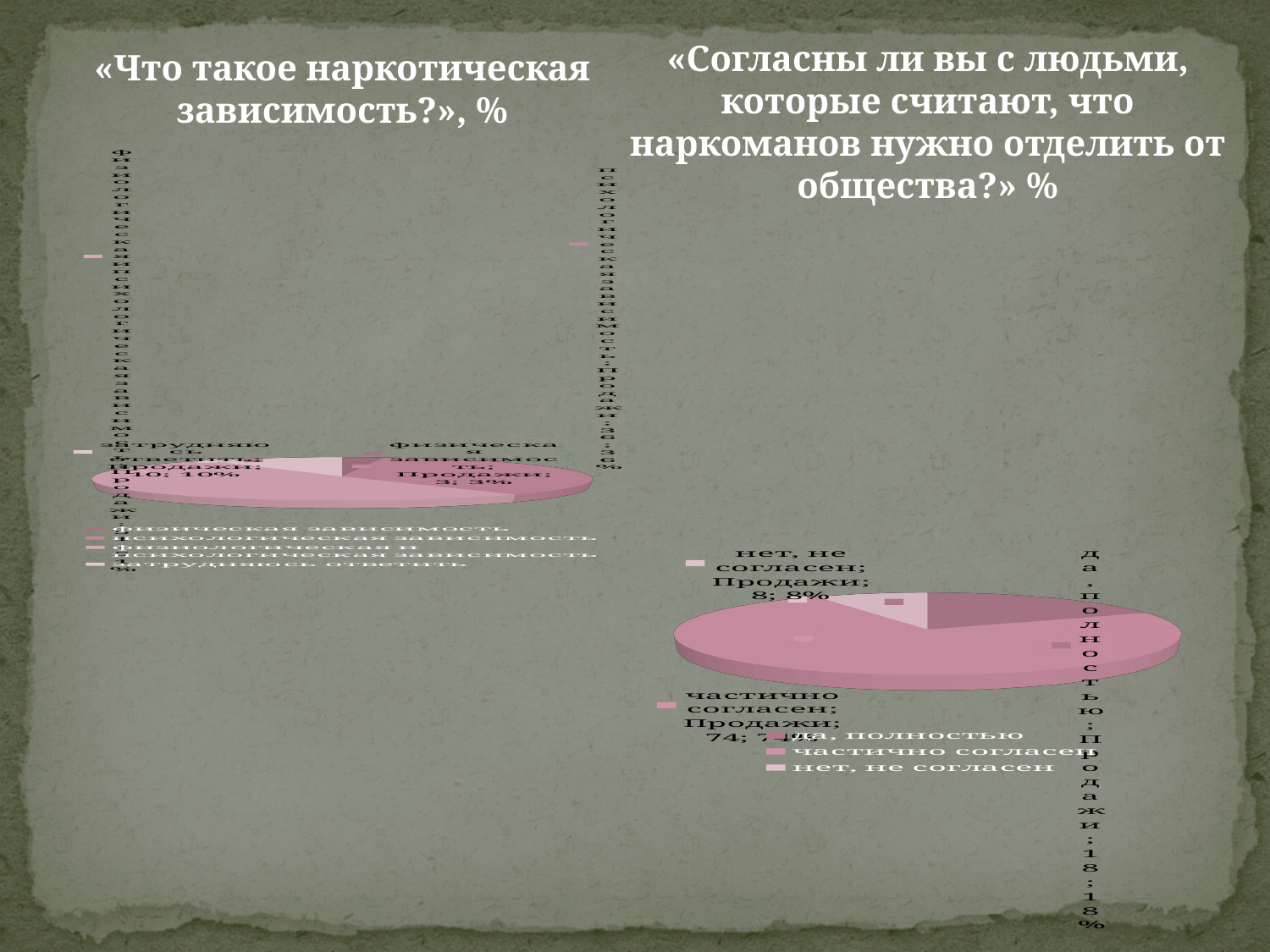

«Согласны ли вы с людьми, которые считают, что наркоманов нужно отделить от общества?» %
«Что такое наркотическая зависимость?», %

[unsupported chart]

[unsupported chart]